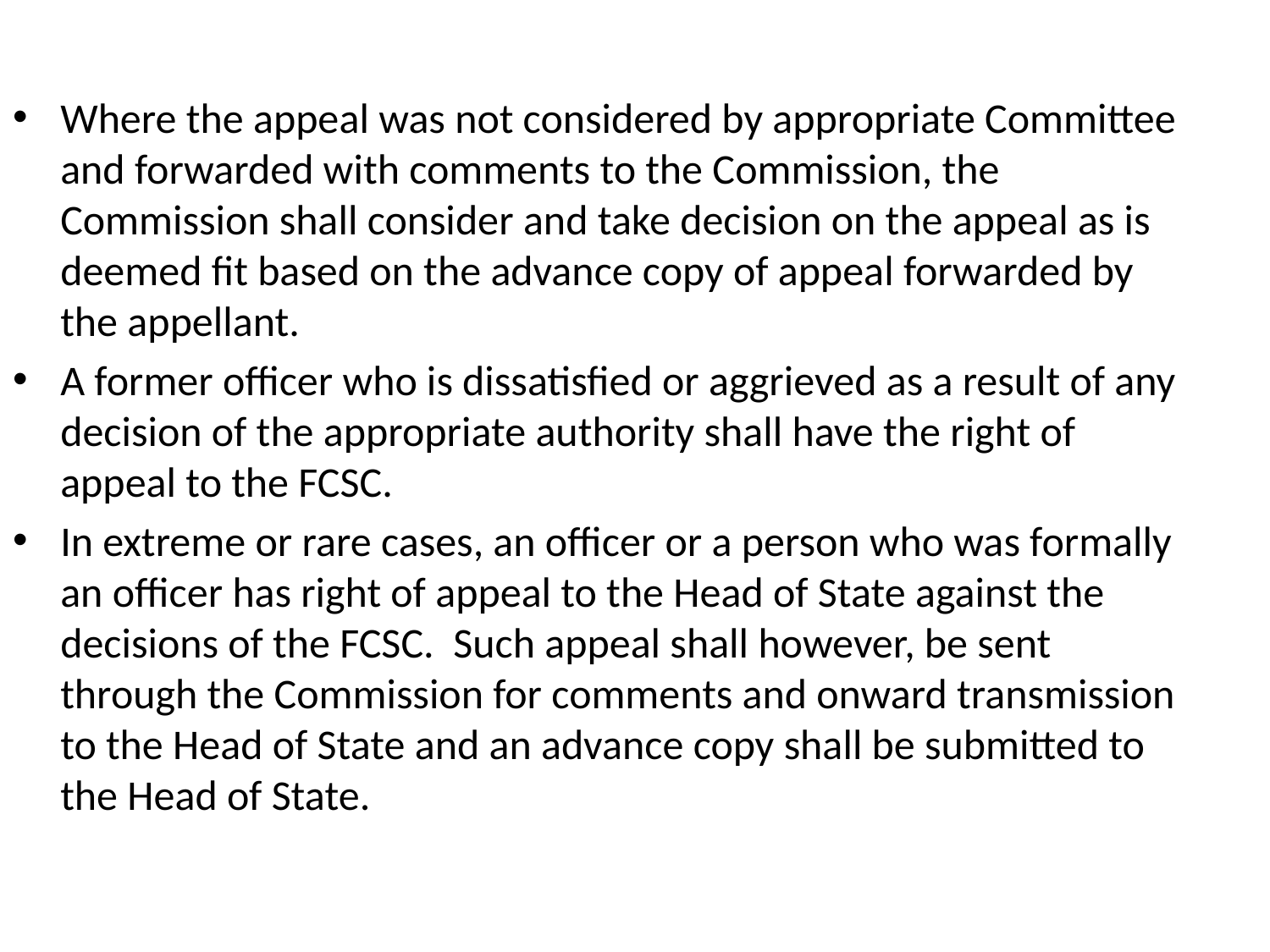

Where the appeal was not considered by appropriate Committee and forwarded with comments to the Commission, the Commission shall consider and take decision on the appeal as is deemed fit based on the advance copy of appeal forwarded by the appellant.
A former officer who is dissatisfied or aggrieved as a result of any decision of the appropriate authority shall have the right of appeal to the FCSC.
In extreme or rare cases, an officer or a person who was formally an officer has right of appeal to the Head of State against the decisions of the FCSC.  Such appeal shall however, be sent through the Commission for comments and onward transmission to the Head of State and an advance copy shall be submitted to the Head of State.